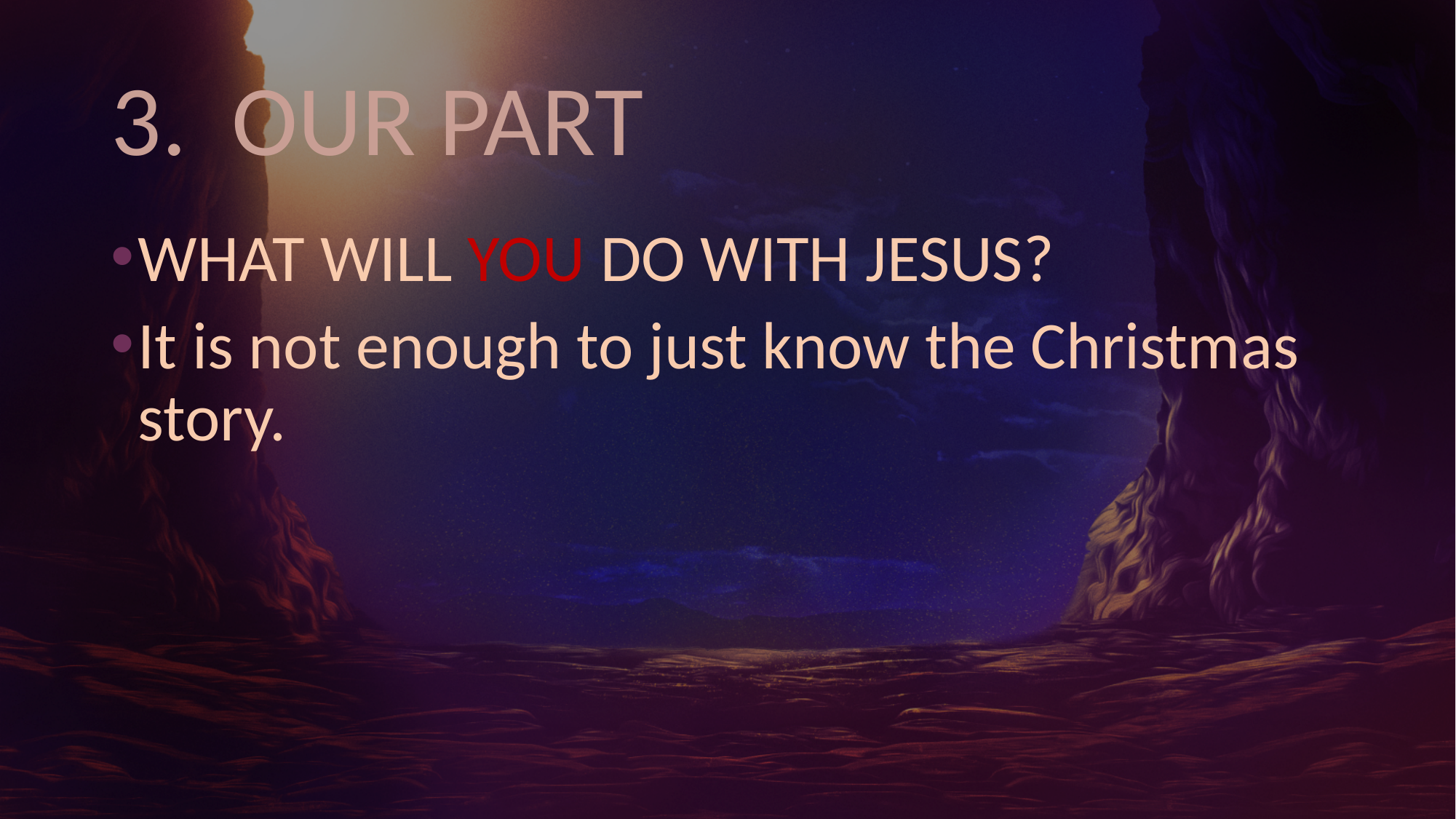

# 3.  OUR PART
WHAT WILL YOU DO WITH JESUS?
It is not enough to just know the Christmas story.